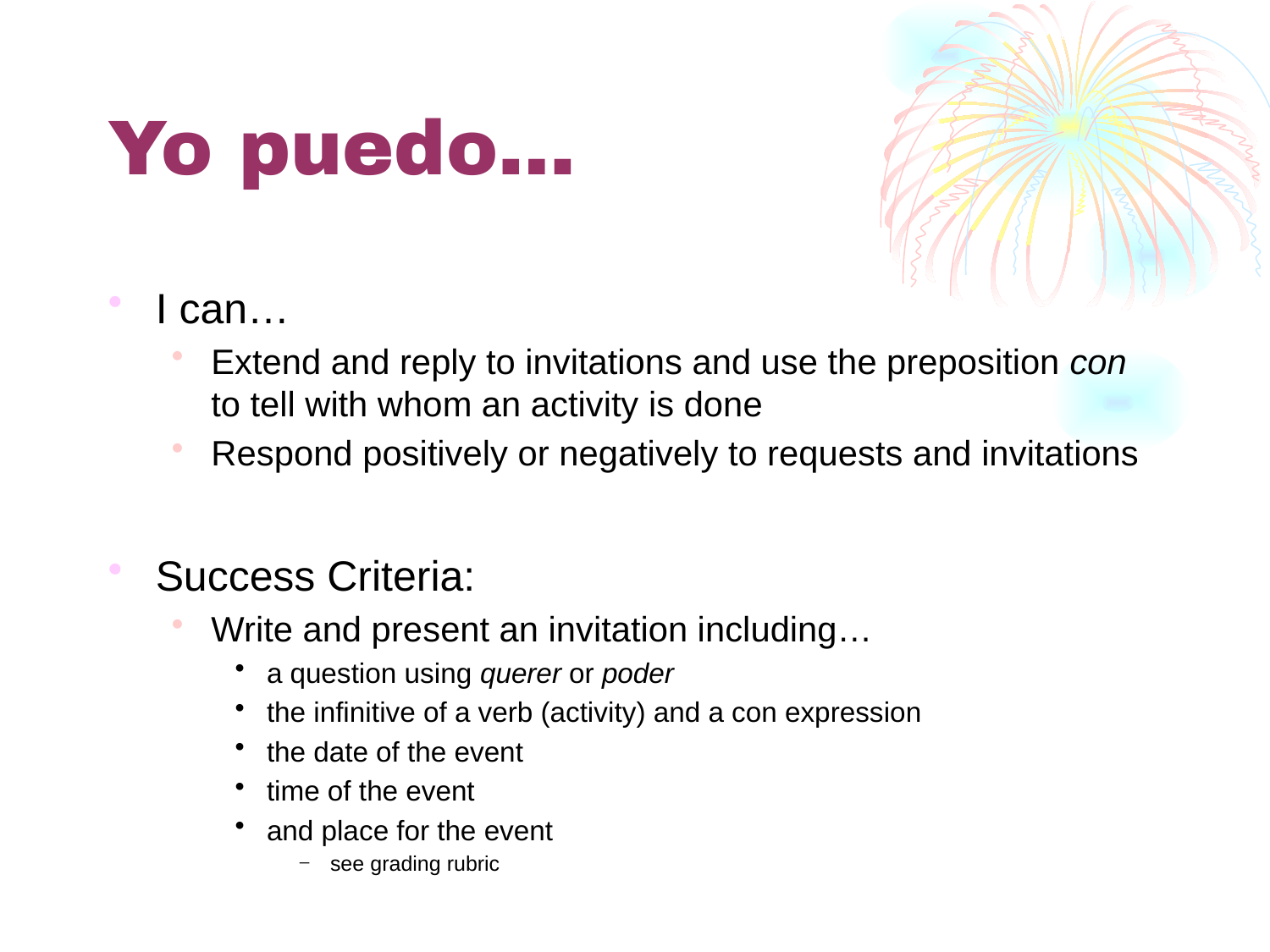

# Yo puedo…
I can…
Extend and reply to invitations and use the preposition con to tell with whom an activity is done
Respond positively or negatively to requests and invitations

Success Criteria:
Write and present an invitation including…
a question using querer or poder
the infinitive of a verb (activity) and a con expression
the date of the event
time of the event
and place for the event
see grading rubric